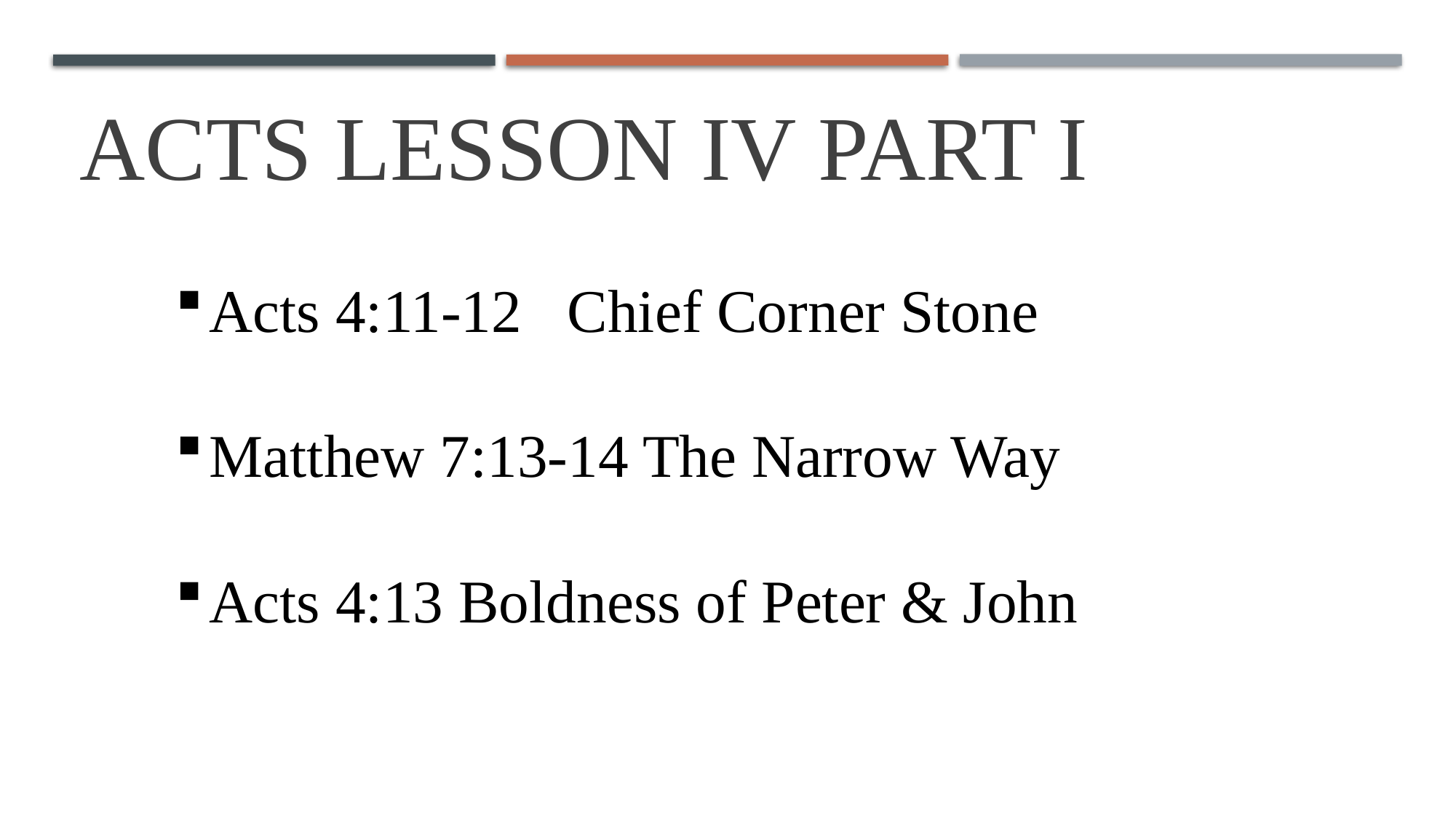

# Acts Lesson IV Part I

Acts 4:11-12   Chief Corner Stone

Matthew 7:13-14 The Narrow Way

Acts 4:13 Boldness of Peter & John